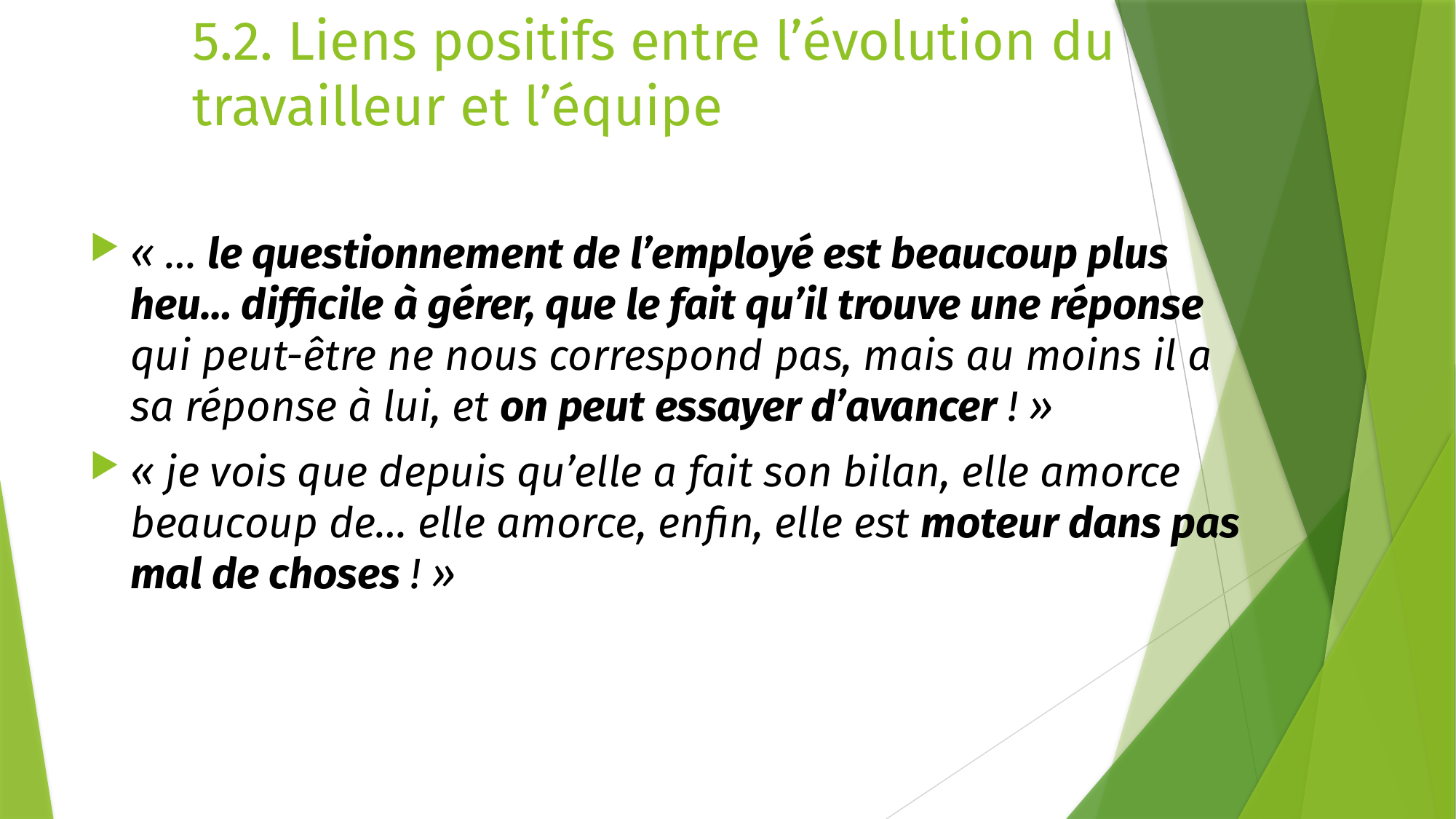

5.2. Liens positifs entre l’évolution du travailleur et l’équipe
« … le questionnement de l’employé est beaucoup plus heu… difficile à gérer, que le fait qu’il trouve une réponse qui peut-être ne nous correspond pas, mais au moins il a sa réponse à lui, et on peut essayer d’avancer ! »
« je vois que depuis qu’elle a fait son bilan, elle amorce beaucoup de… elle amorce, enfin, elle est moteur dans pas mal de choses ! »